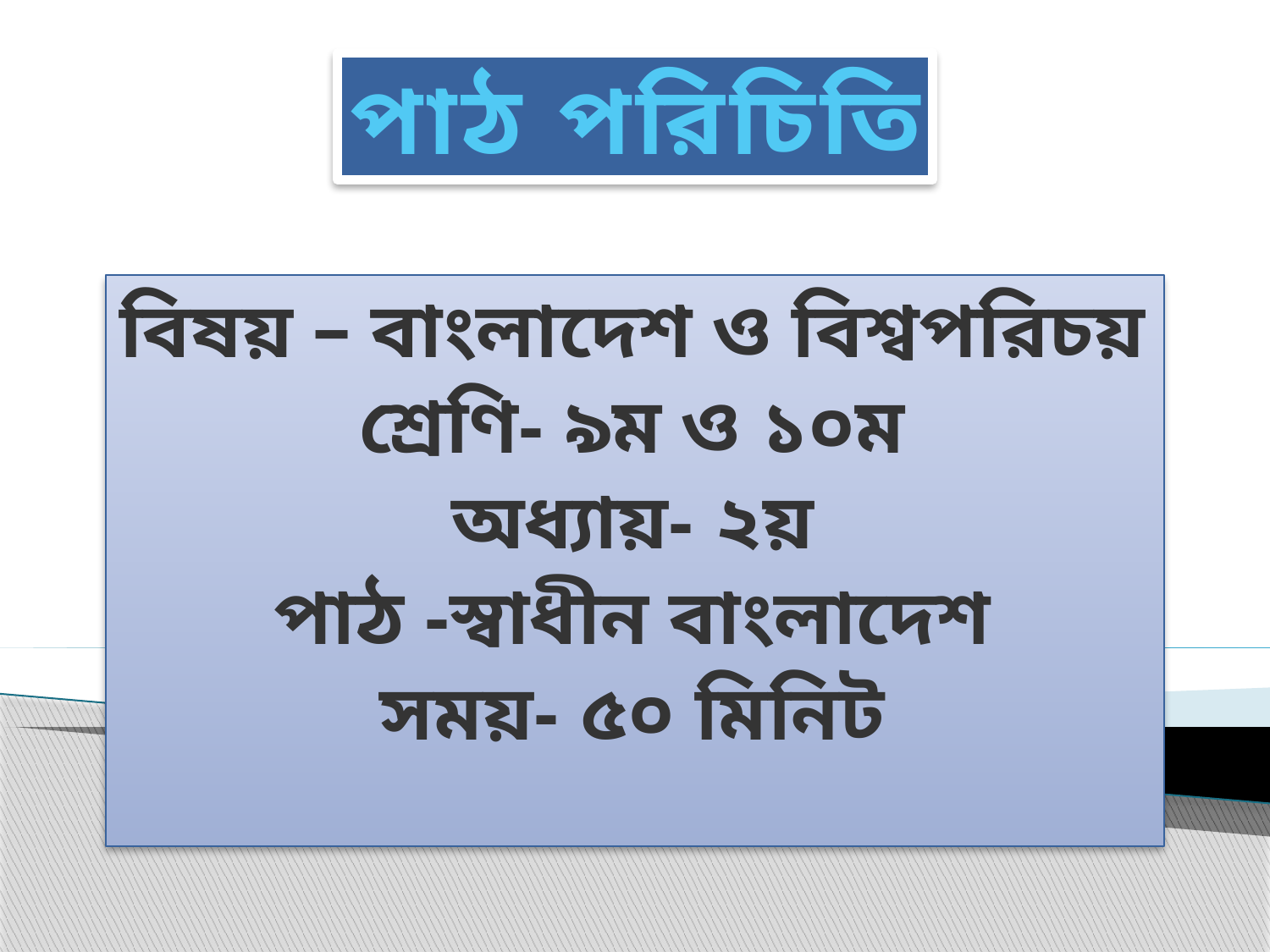

পাঠ পরিচিতি
বিষয় – বাংলাদেশ ও বিশ্বপরিচয়
শ্রেণি- ৯ম ও ১০ম
অধ্যায়- ২য়
পাঠ -স্বাধীন বাংলাদেশ
সময়- ৫০ মিনিট